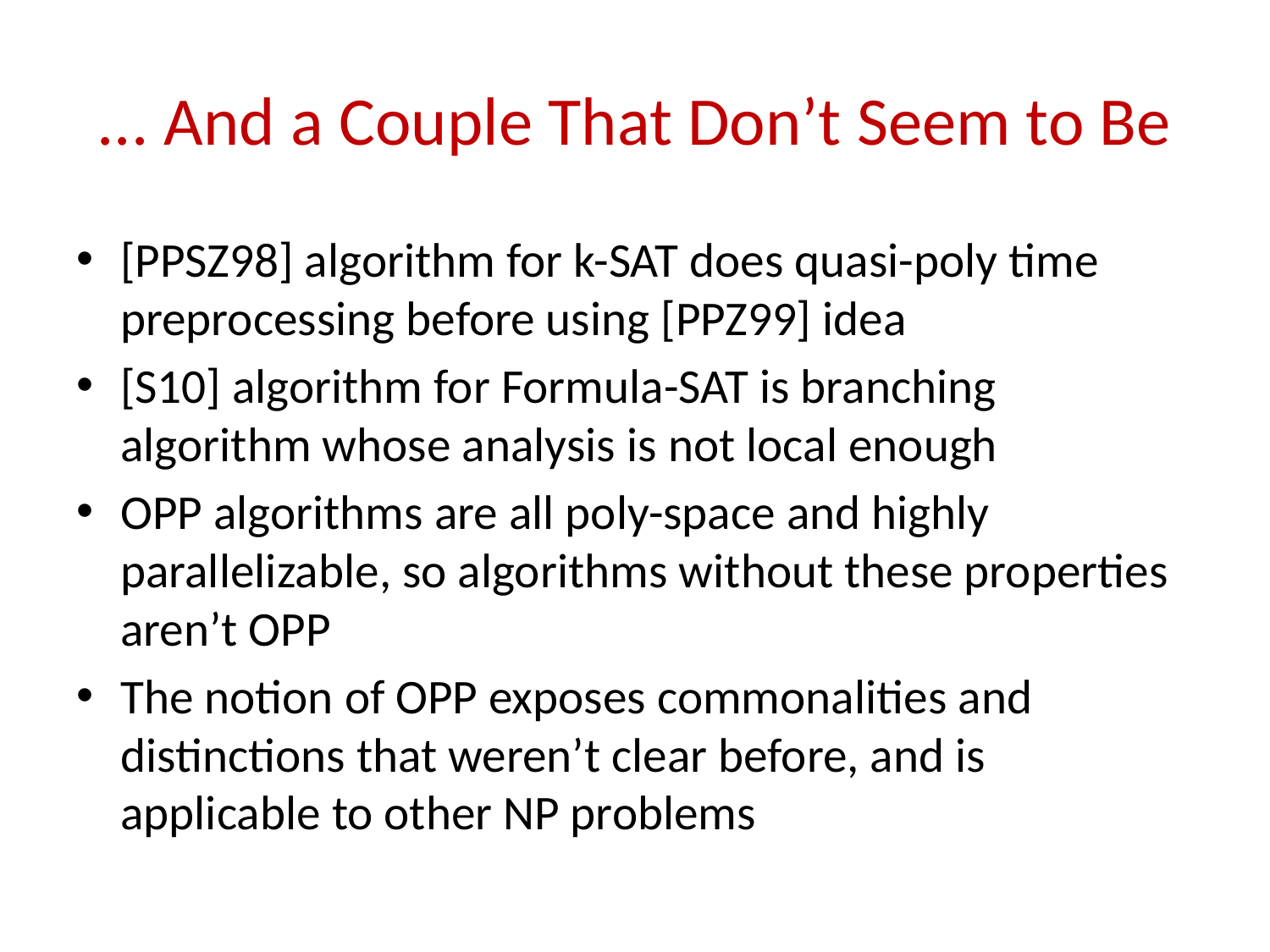

# ... And a Couple That Don’t Seem to Be
[PPSZ98] algorithm for k-SAT does quasi-poly time preprocessing before using [PPZ99] idea
[S10] algorithm for Formula-SAT is branching algorithm whose analysis is not local enough
OPP algorithms are all poly-space and highly parallelizable, so algorithms without these properties aren’t OPP
The notion of OPP exposes commonalities and distinctions that weren’t clear before, and is applicable to other NP problems